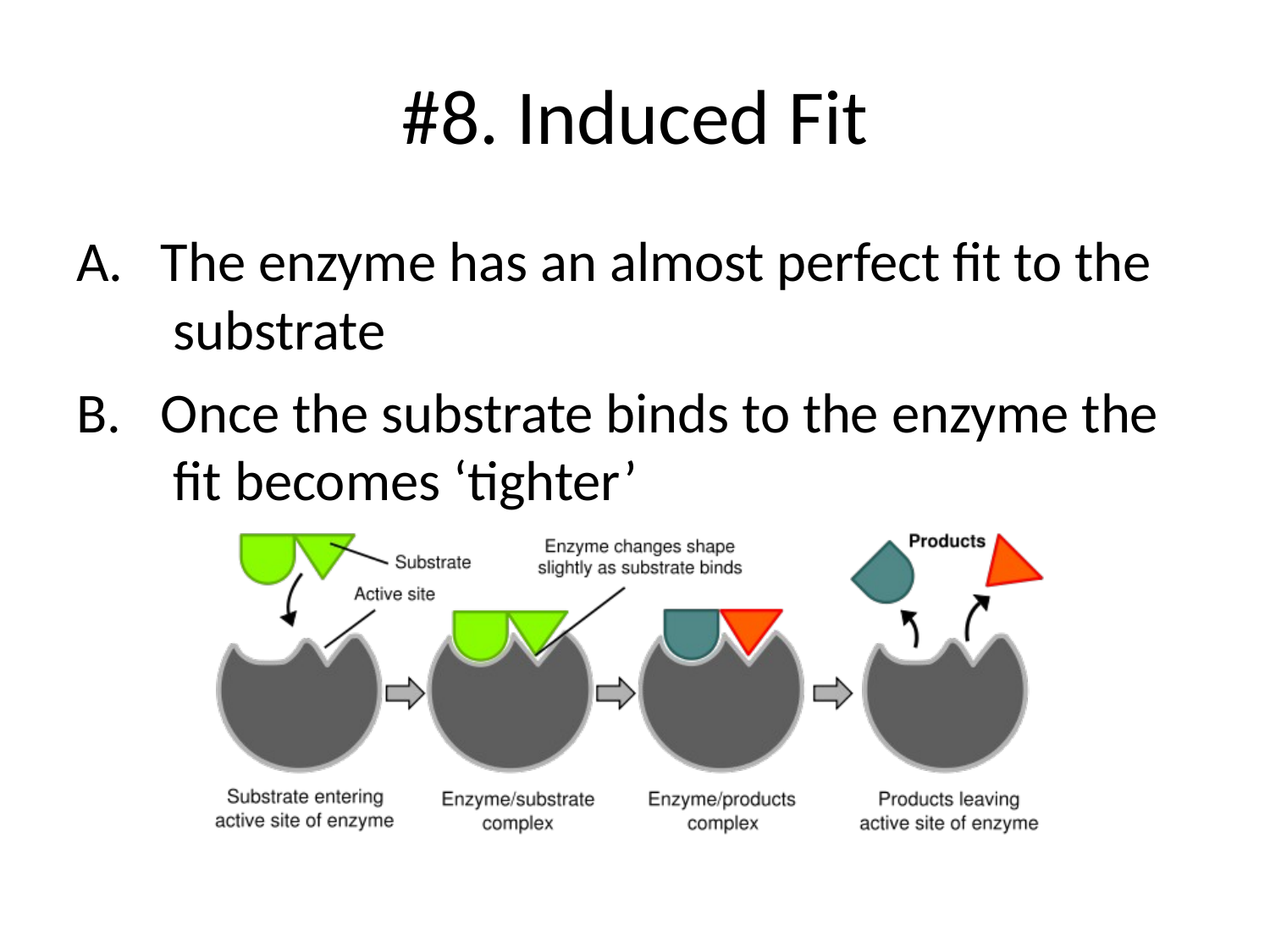

# #8. Induced Fit
The enzyme has an almost perfect fit to the  substrate
Once the substrate binds to the enzyme the  fit becomes ‘tighter’